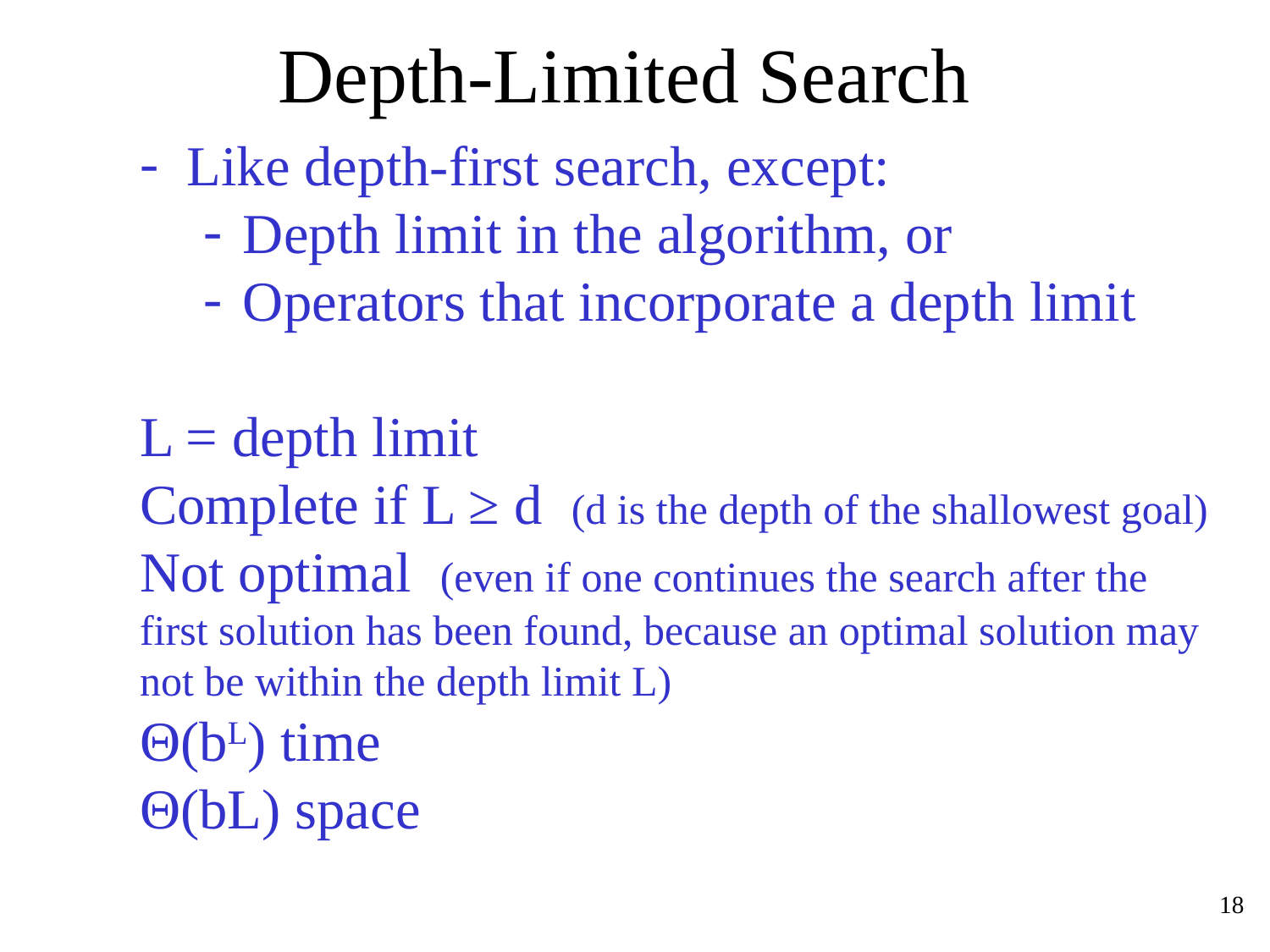

# Depth-Limited Search
  Like depth-first search, except:
Depth limit in the algorithm, or
Operators that incorporate a depth limit

L = depth limit
Complete if L ≥ d  (d is the depth of the shallowest goal)
Not optimal  (even if one continues the search after the first solution has been found, because an optimal solution may not be within the depth limit L)
Θ(bL) time
Θ(bL) space

18